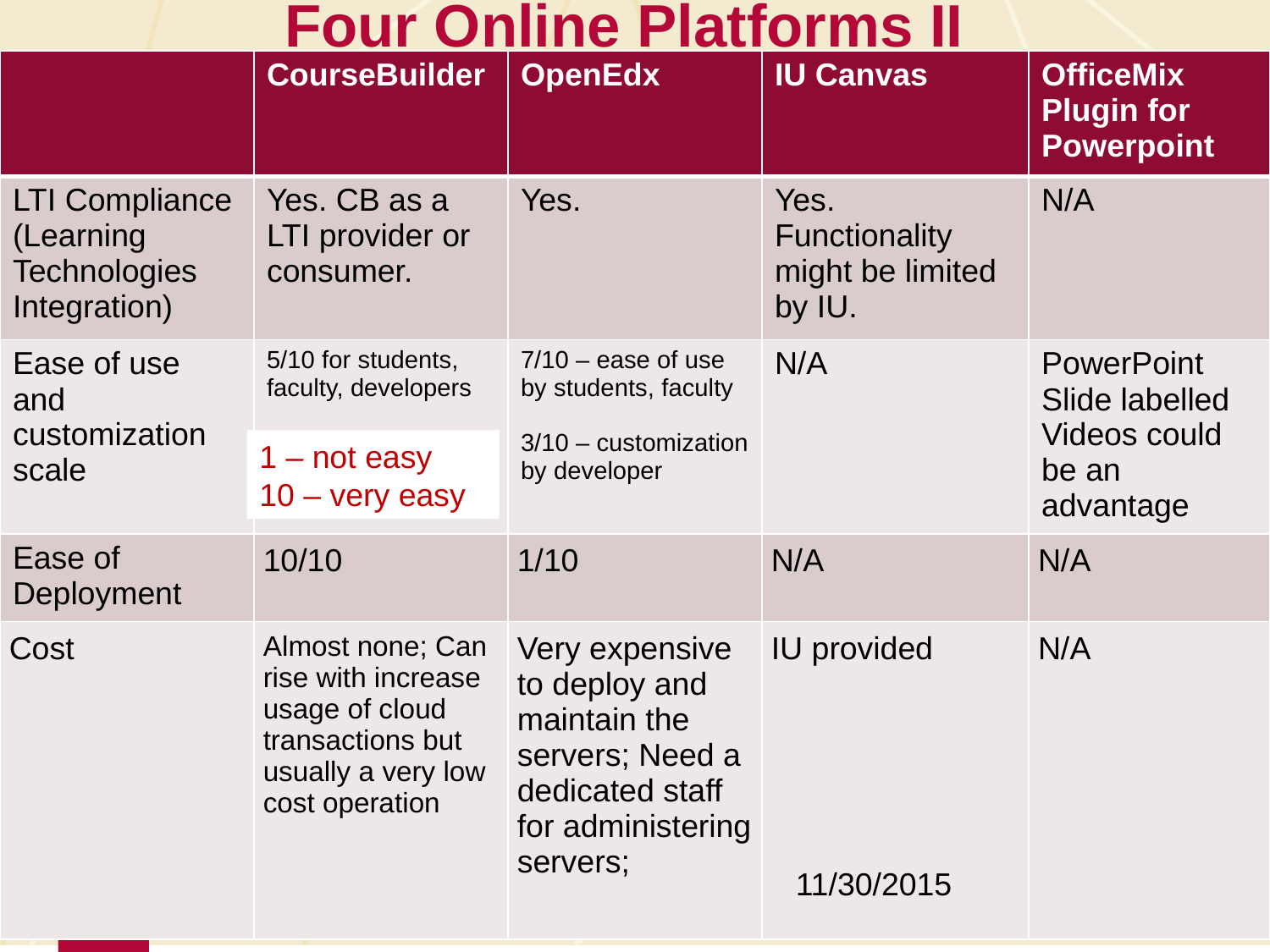

# Four Online Platforms II
|  | CourseBuilder | OpenEdx | IU Canvas | OfficeMix Plugin for Powerpoint |
| --- | --- | --- | --- | --- |
| LTI Compliance (Learning Technologies Integration) | Yes. CB as a LTI provider or consumer. | Yes. | Yes. Functionality might be limited by IU. | N/A |
| Ease of use and customization scale | 5/10 for students, faculty, developers | 7/10 – ease of use by students, faculty 3/10 – customization by developer | N/A | PowerPoint Slide labelled Videos could be an advantage |
| Ease of Deployment | 10/10 | 1/10 | N/A | N/A |
| Cost | Almost none; Can rise with increase usage of cloud transactions but usually a very low cost operation | Very expensive to deploy and maintain the servers; Need a dedicated staff for administering servers; | IU provided | N/A |

1 – not easy
10 – very easy
62
11/30/2015